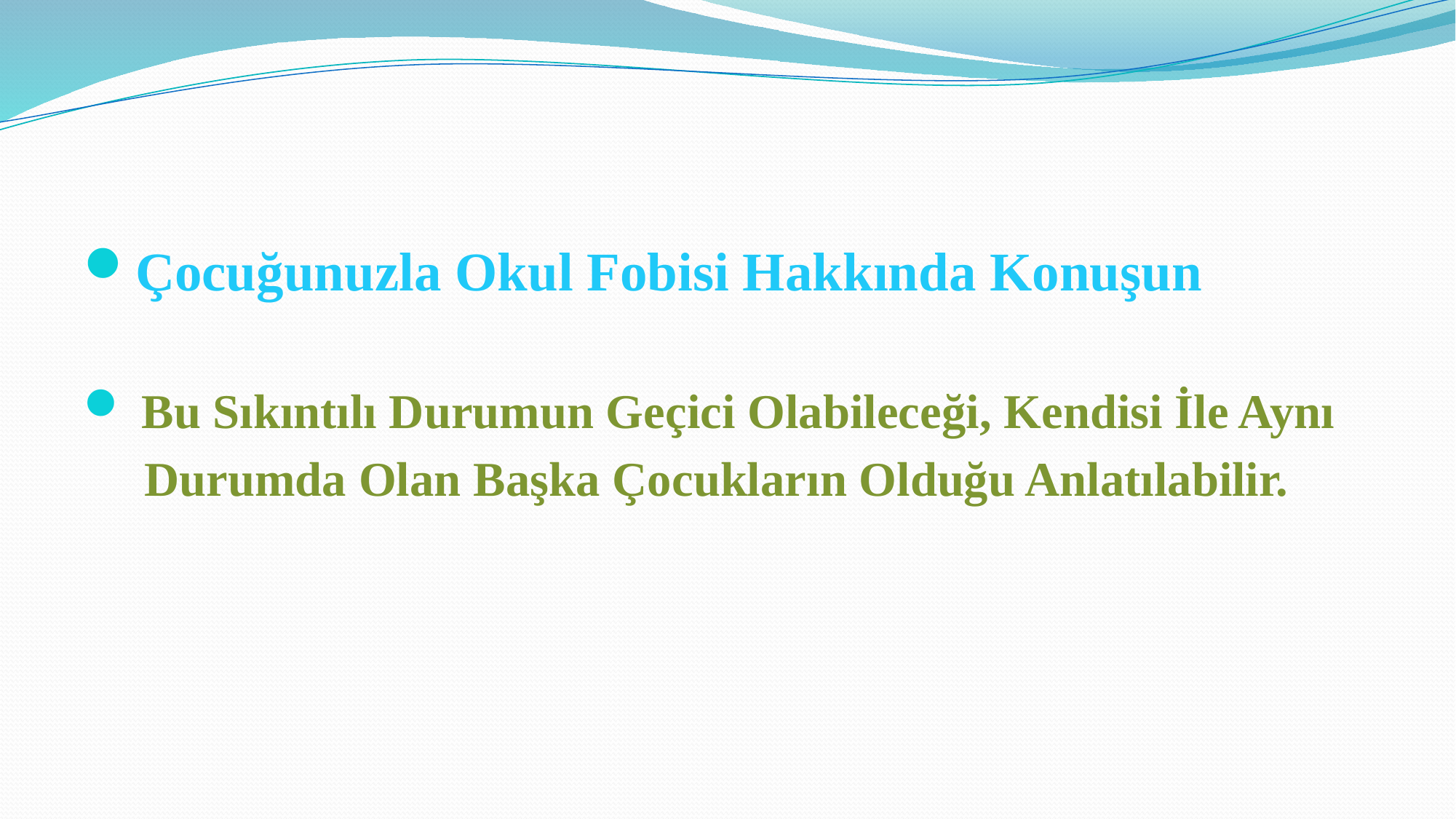

Çocuğunuzla Okul Fobisi Hakkında Konuşun

 Bu Sıkıntılı Durumun Geçici Olabileceği, Kendisi İle Aynı
     Durumda Olan Başka Çocukların Olduğu Anlatılabilir.